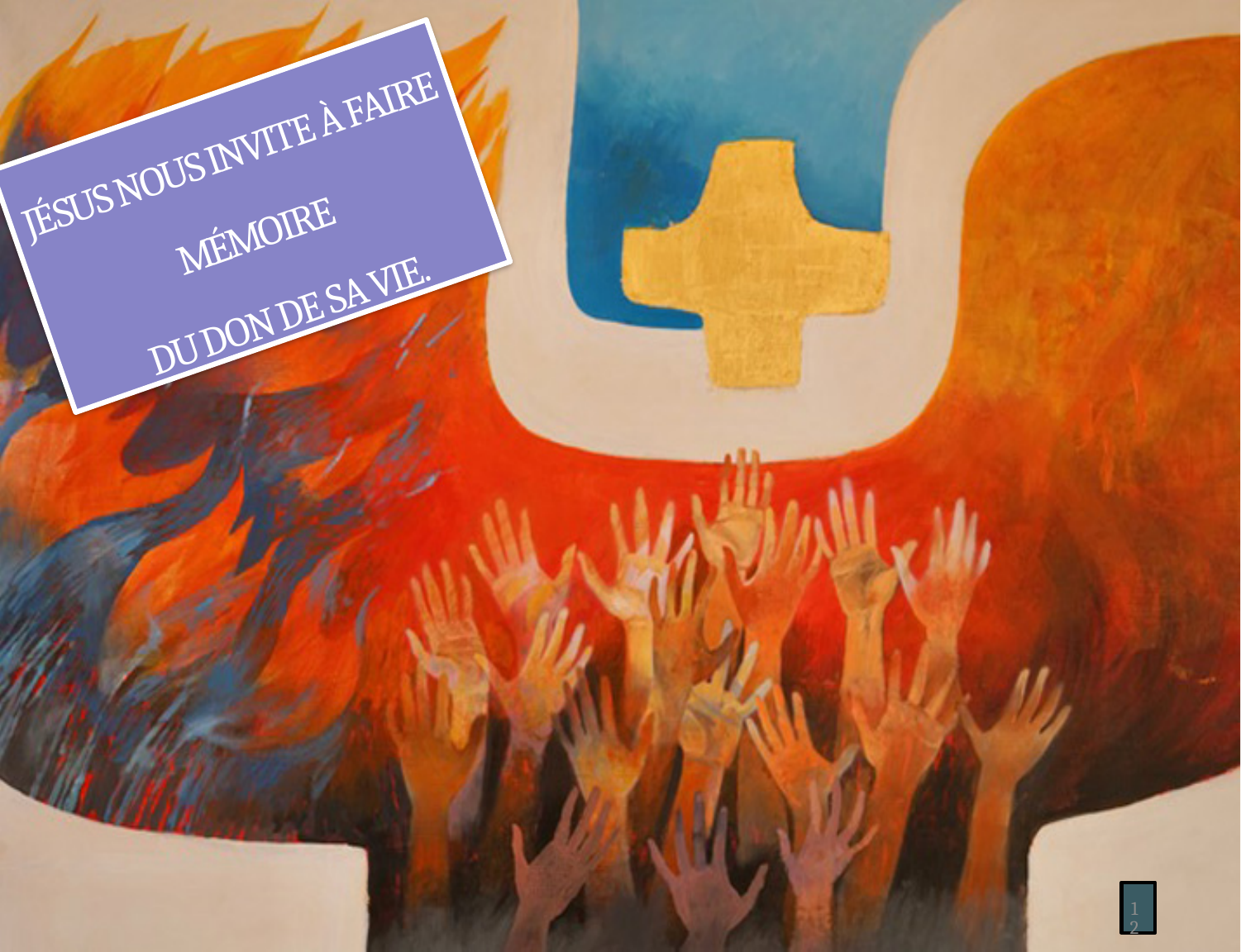

JÉSUS NOUS INVITE À FAIRE MÉMOIRE
 DU DON DE SA VIE.

12